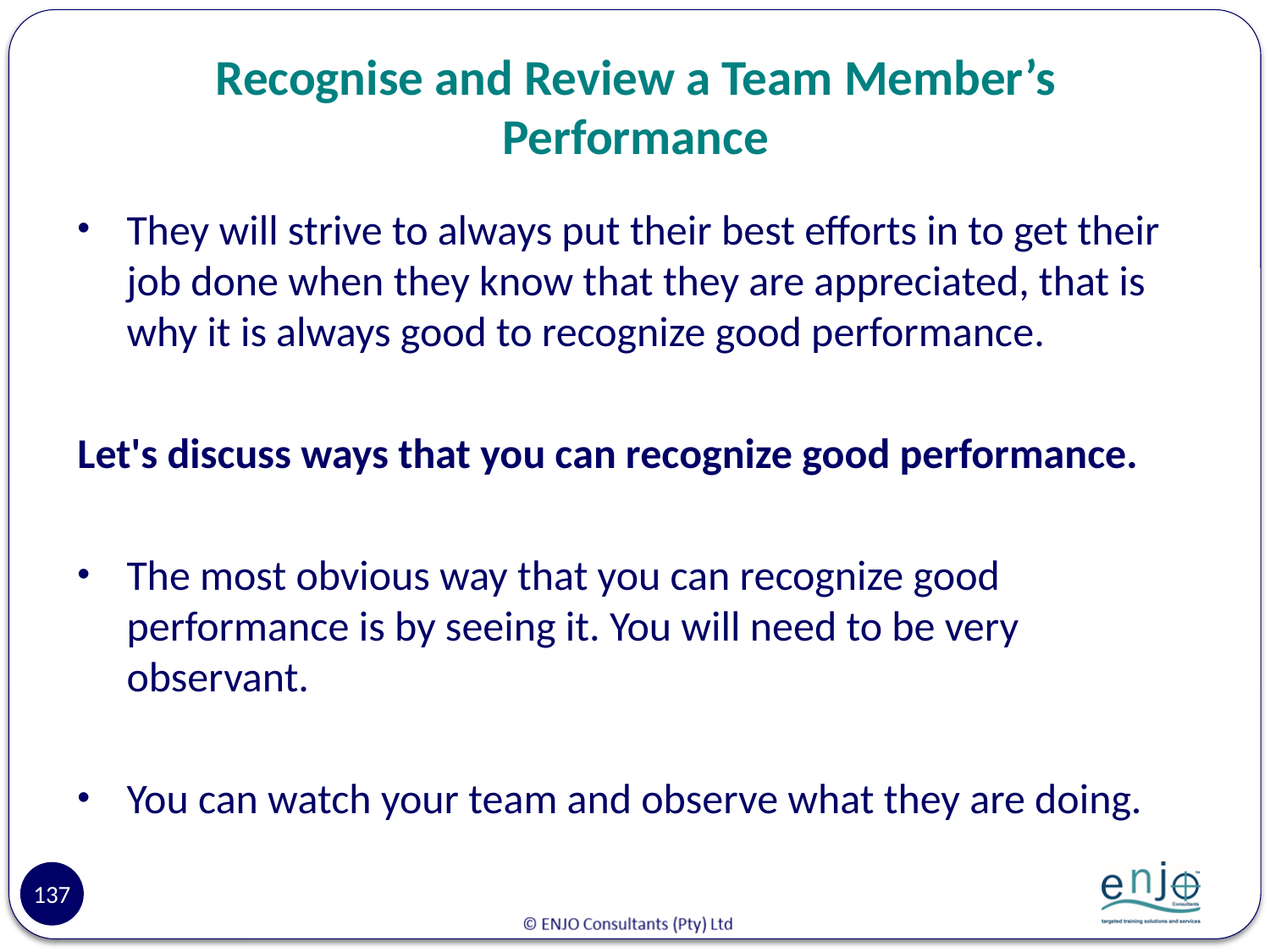

# Recognise and Review a Team Member’s Performance
They will strive to always put their best efforts in to get their job done when they know that they are appreciated, that is why it is always good to recognize good performance.

Let's discuss ways that you can recognize good performance.

The most obvious way that you can recognize good performance is by seeing it. You will need to be very observant.

You can watch your team and observe what they are doing.
137